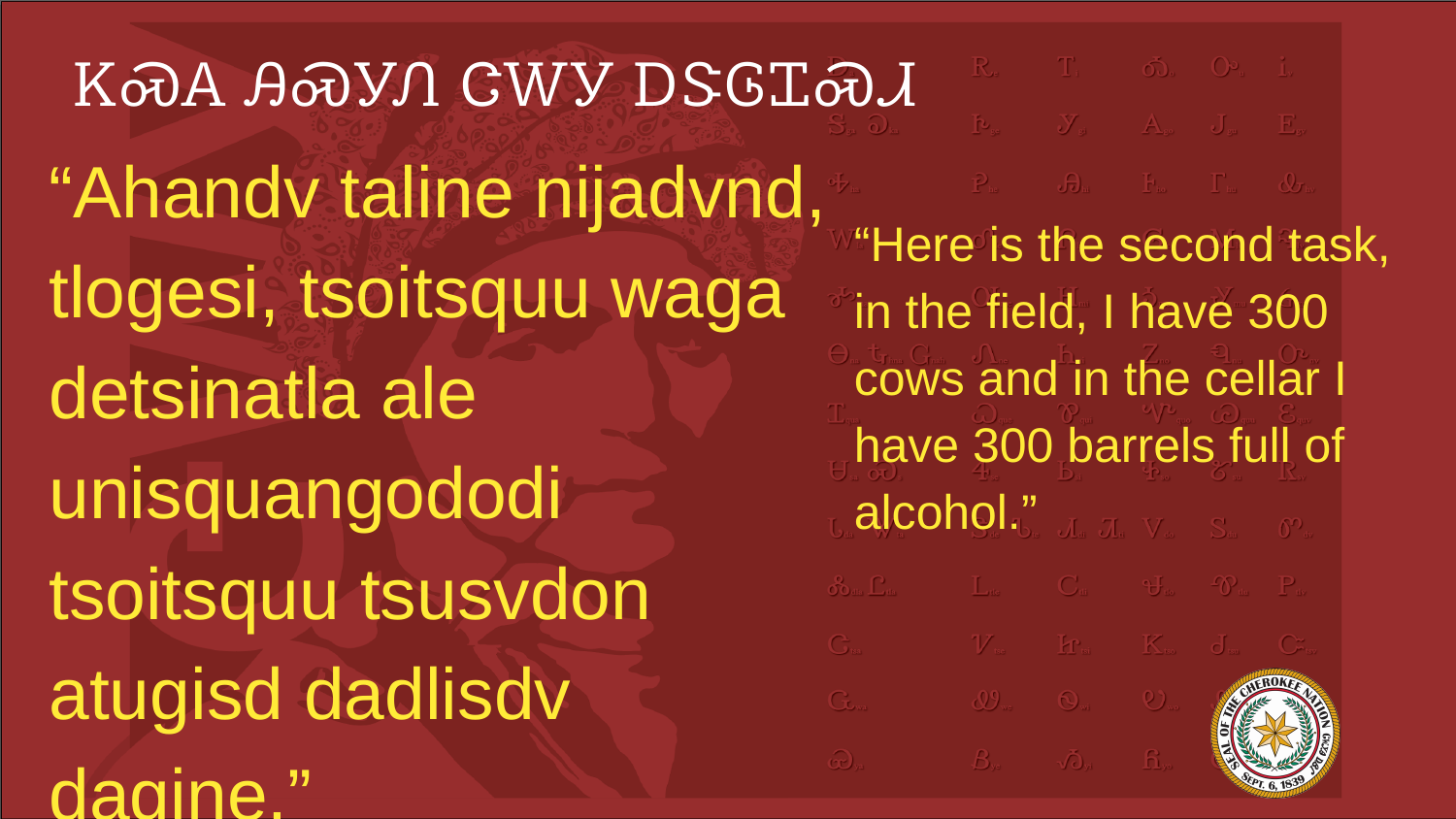

# ᏦᏍᎪ ᎯᏍᎩᏁ ᏣᎳᎩ ᎠᏕᎶᏆᏍᏗ
“Ahandv taline nijadvnd, tlogesi, tsoitsquu waga detsinatla ale unisquangododi tsoitsquu tsusvdon atugisd dadlisdv dagine.”

“Here is the second task, in the field, I have 300 cows and in the cellar I have 300 barrels full of alcohol.”